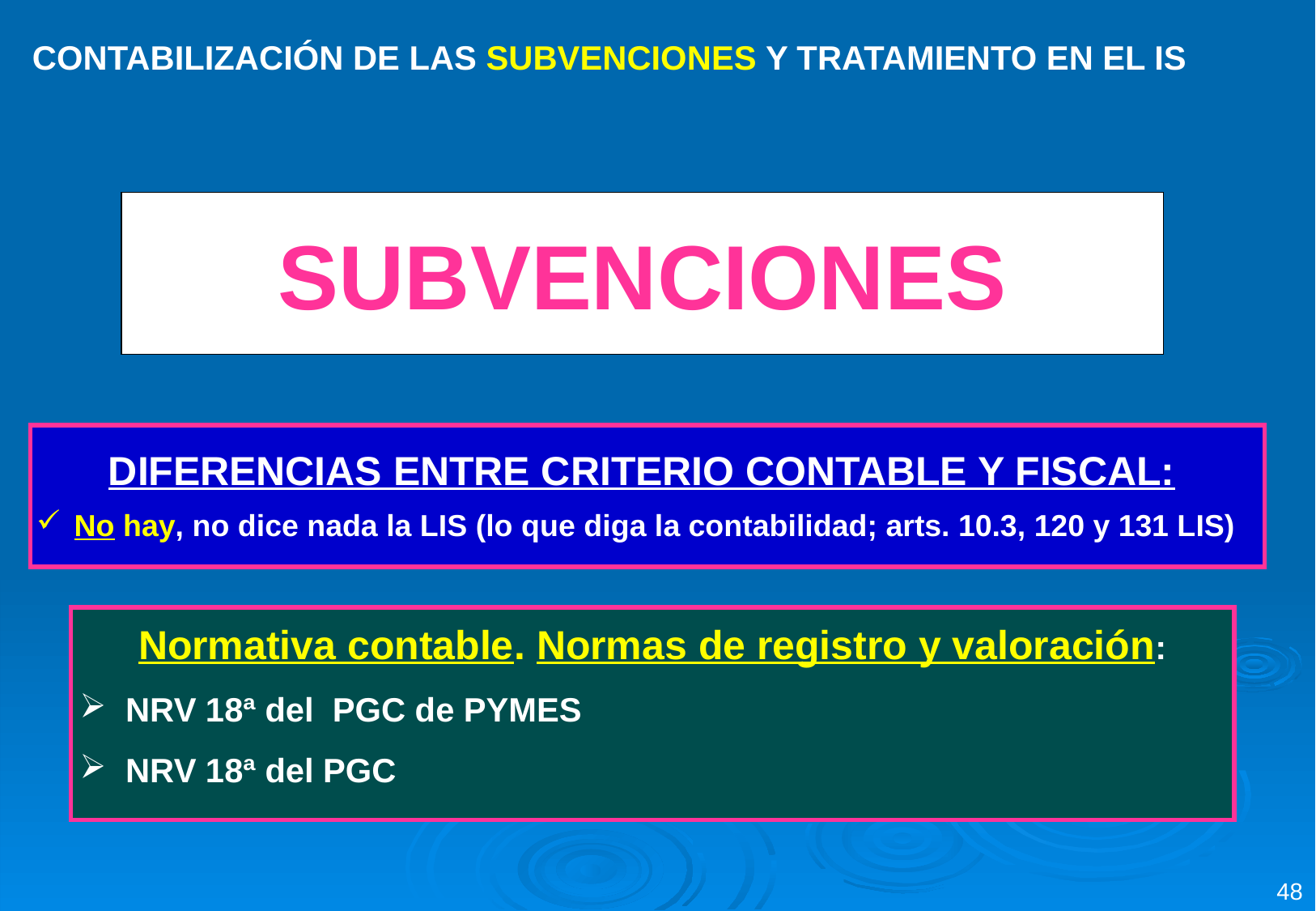

CONTABILIZACIÓN DE LAS SUBVENCIONES Y TRATAMIENTO EN EL IS
SUBVENCIONES
| DIFERENCIAS ENTRE CRITERIO CONTABLE Y FISCAL: No hay, no dice nada la LIS (lo que diga la contabilidad; arts. 10.3, 120 y 131 LIS) |
| --- |
| Normativa contable. Normas de registro y valoración: NRV 18ª del PGC de PYMES   NRV 18ª del PGC |
| --- |
48